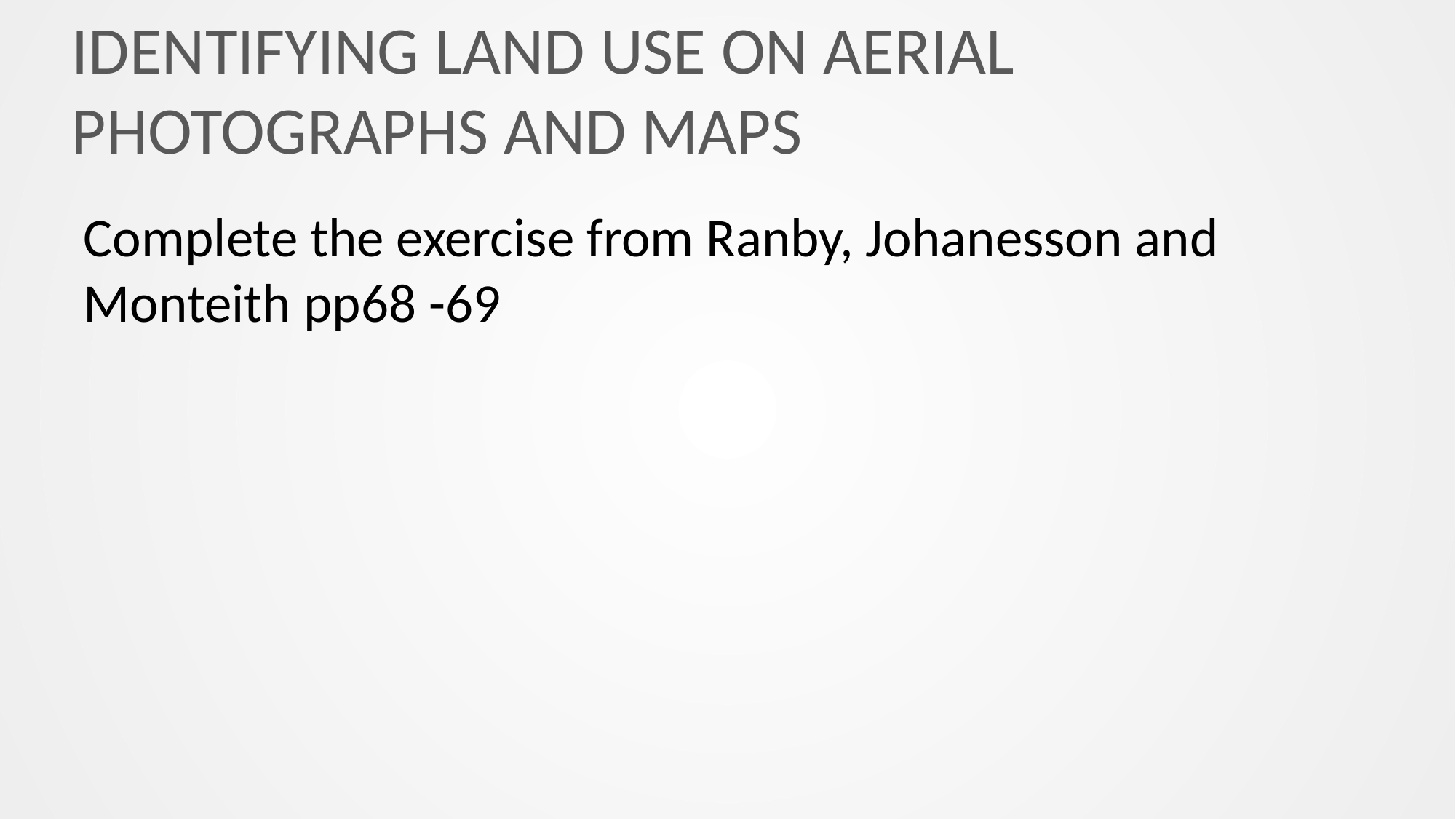

# IDENTIFYING LAND USE ON AERIAL PHOTOGRAPHS AND MAPS
Complete the exercise from Ranby, Johanesson and Monteith pp68 -69